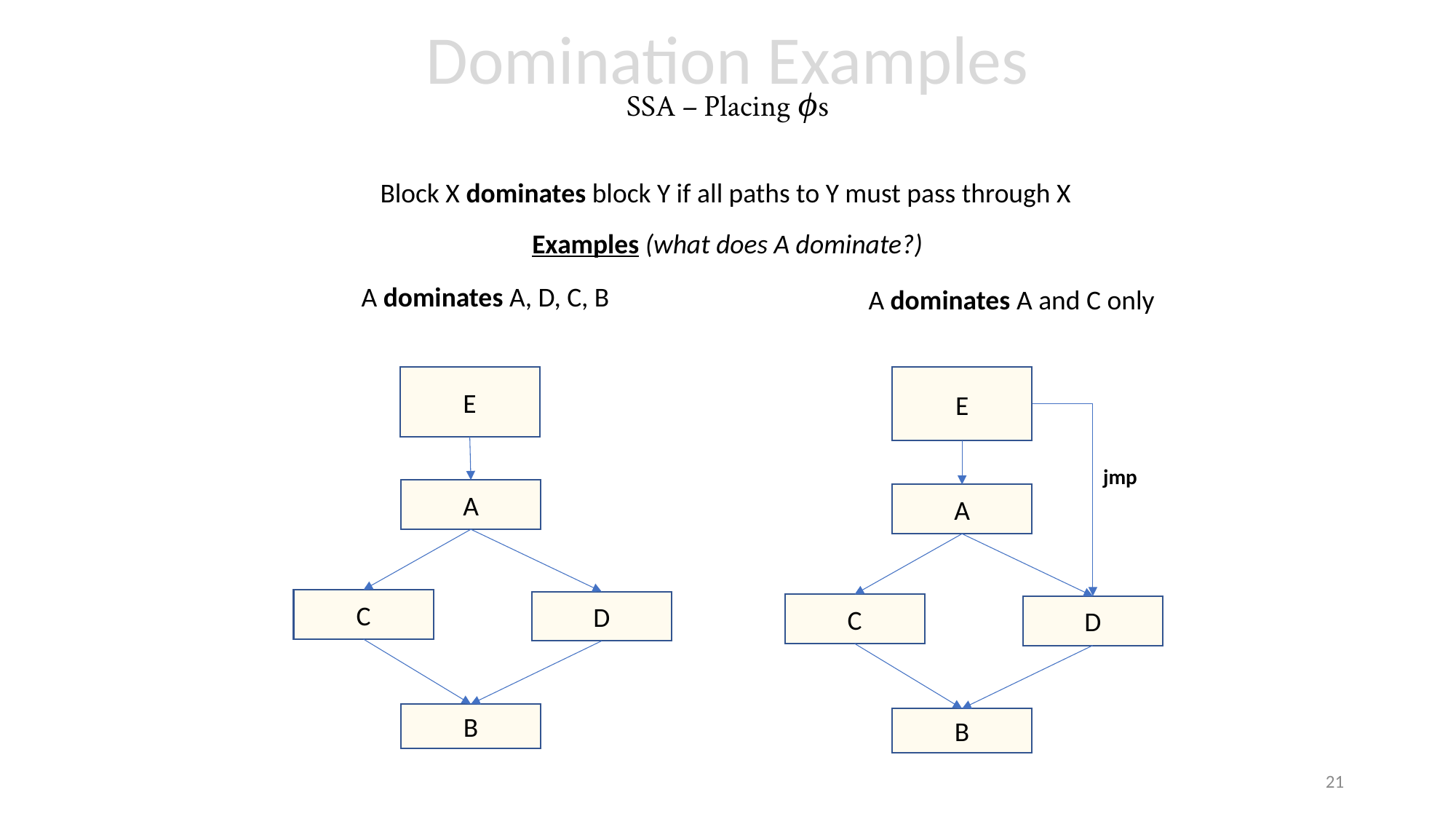

# Domination Examples SSA – Placing ϕs
Block X dominates block Y if all paths to Y must pass through X
Examples (what does A dominate?)
A dominates A, D, C, B
A dominates A and C only
E
E
jmp
A
A
C
D
C
D
B
B
21